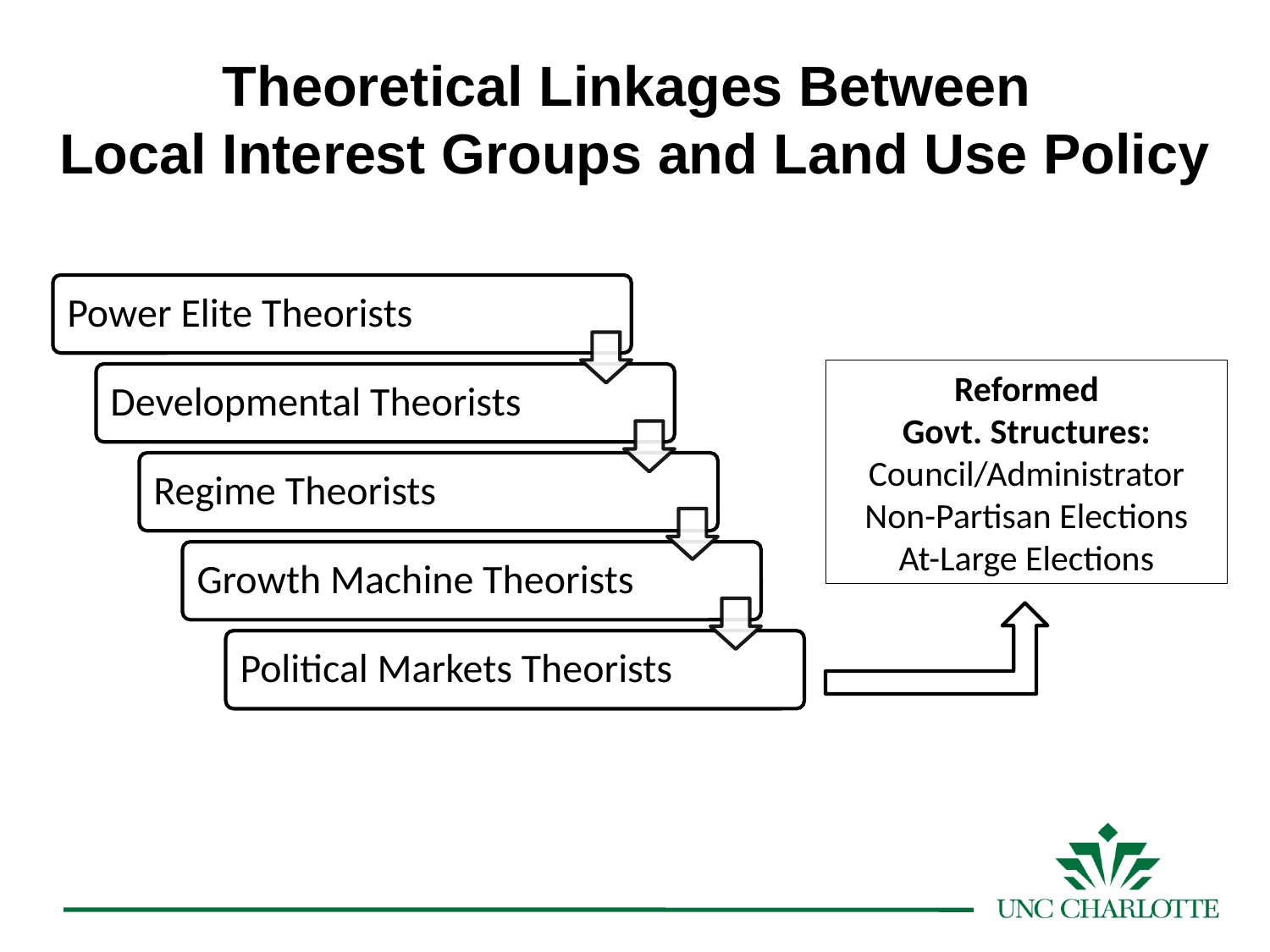

# Theoretical Linkages Between Local Interest Groups and Land Use Policy
Power Elite Theorists
Developmental Theorists
Regime Theorists
Growth Machine Theorists
Political Markets Theorists

Reformed
Govt. Structures:
Council/Administrator
Non-Partisan Elections
At-Large Elections